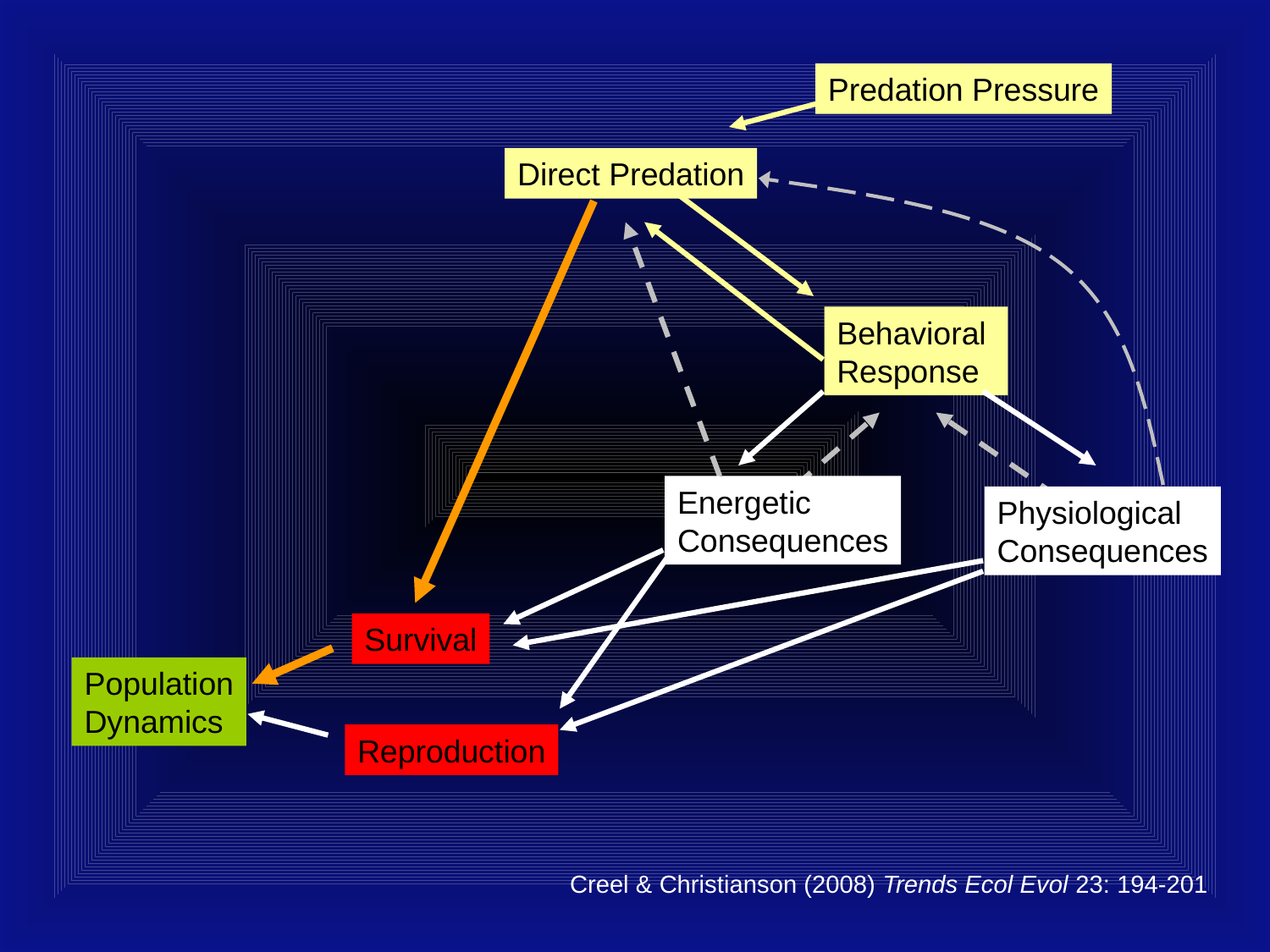

Predation Pressure

Direct Predation

Behavioral
Response

Energetic
Consequences
Physiological
Consequences

Survival

Population
Dynamics

Reproduction
Creel & Christianson (2008) Trends Ecol Evol 23: 194-201